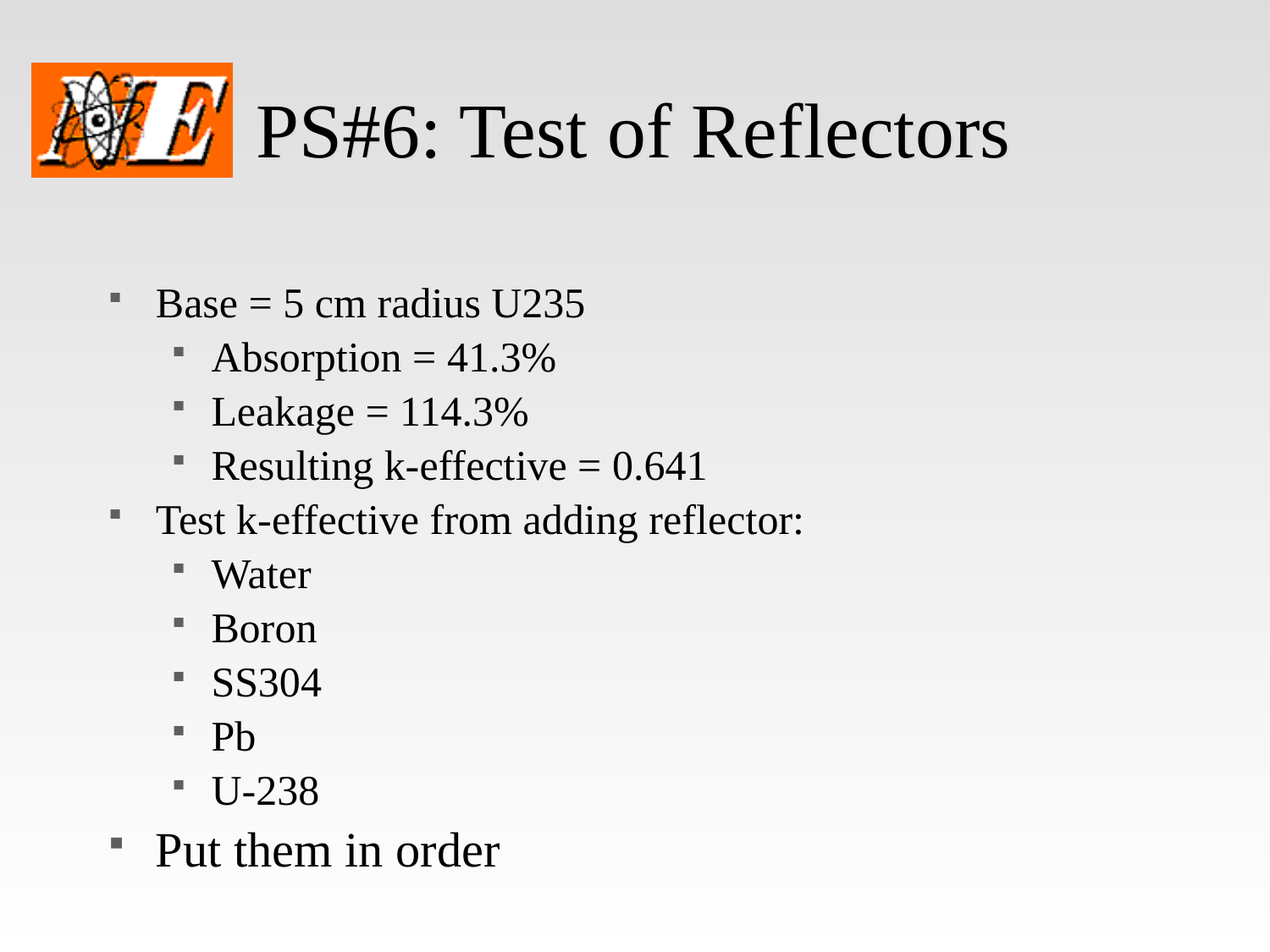

# PS#6: Test of Reflectors
Base = 5 cm radius U235
Absorption = 41.3%
Leakage = 114.3%
Resulting k-effective = 0.641
Test k-effective from adding reflector:
Water
Boron
SS304
Pb
U-238
Put them in order